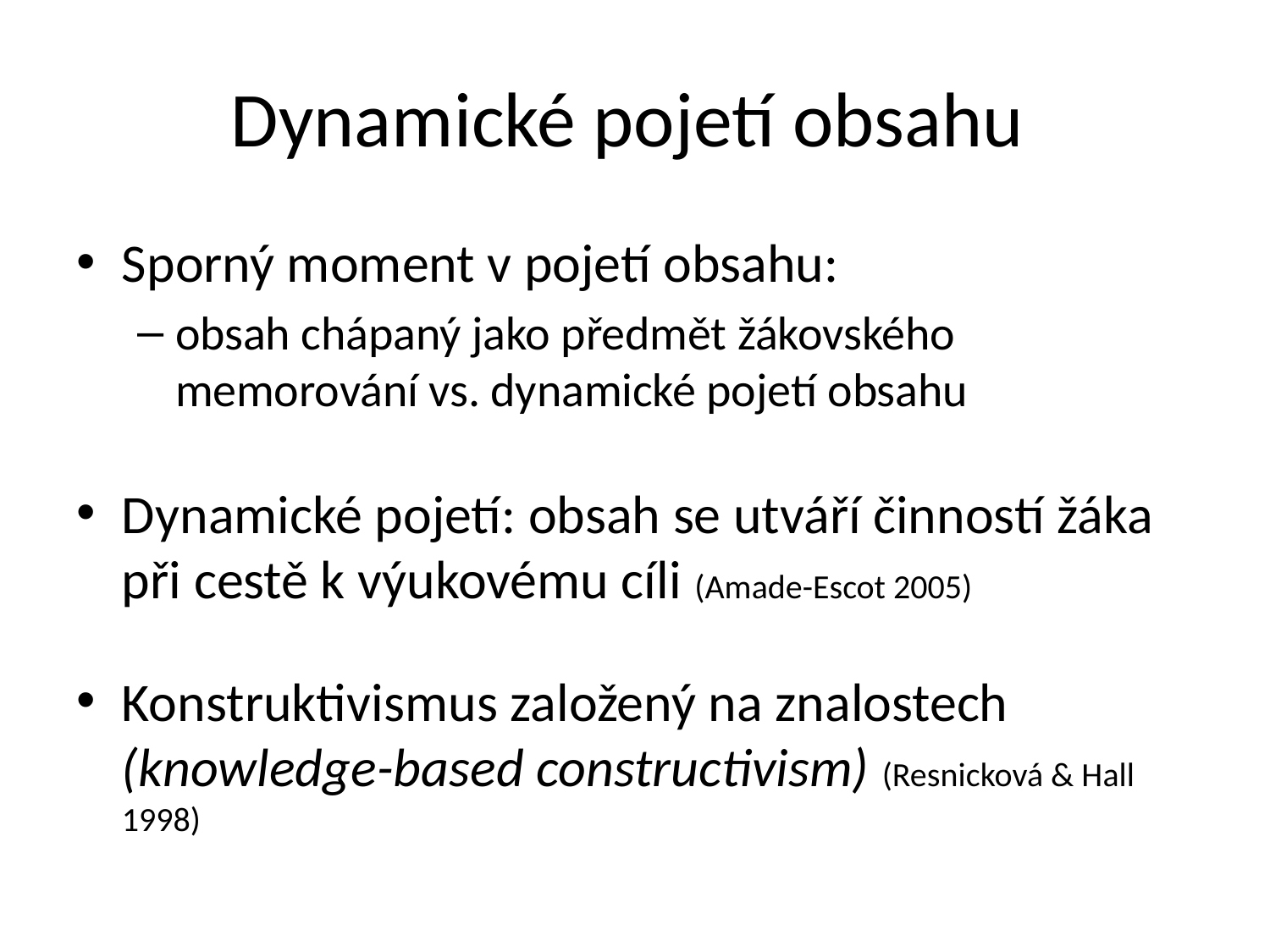

# Dynamické pojetí obsahu
Sporný moment v pojetí obsahu:
obsah chápaný jako předmět žákovského memorování vs. dynamické pojetí obsahu

Dynamické pojetí: obsah se utváří činností žáka při cestě k výukovému cíli (Amade-Escot 2005)

Konstruktivismus založený na znalostech (knowledge-based constructivism) (Resnicková & Hall 1998)